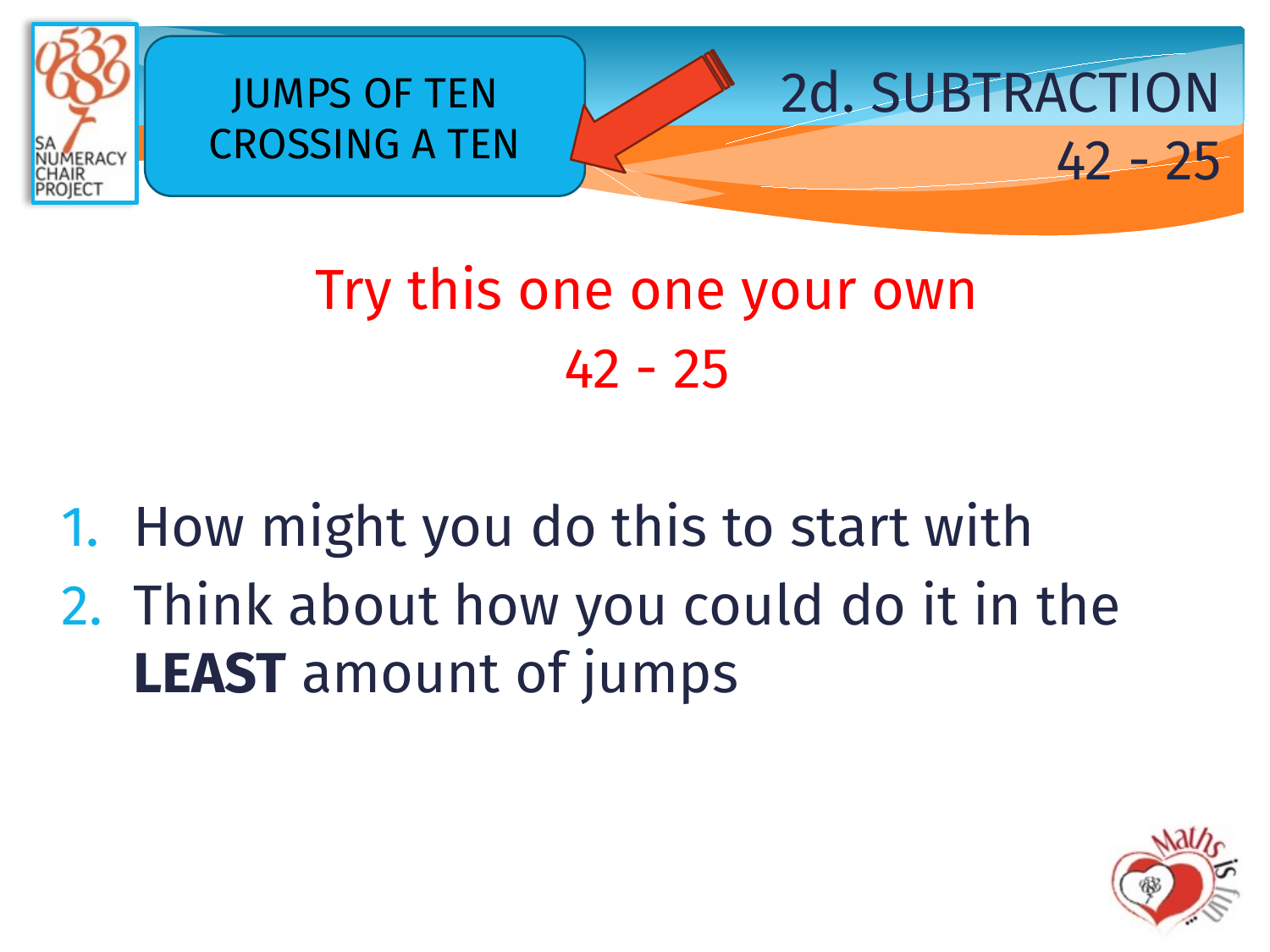

# 2d. SUBTRACTION 42 - 25
JUMPS OF TEN
CROSSING A TEN

Try this one one your own
42 - 25

How might you do this to start with
Think about how you could do it in the LEAST amount of jumps